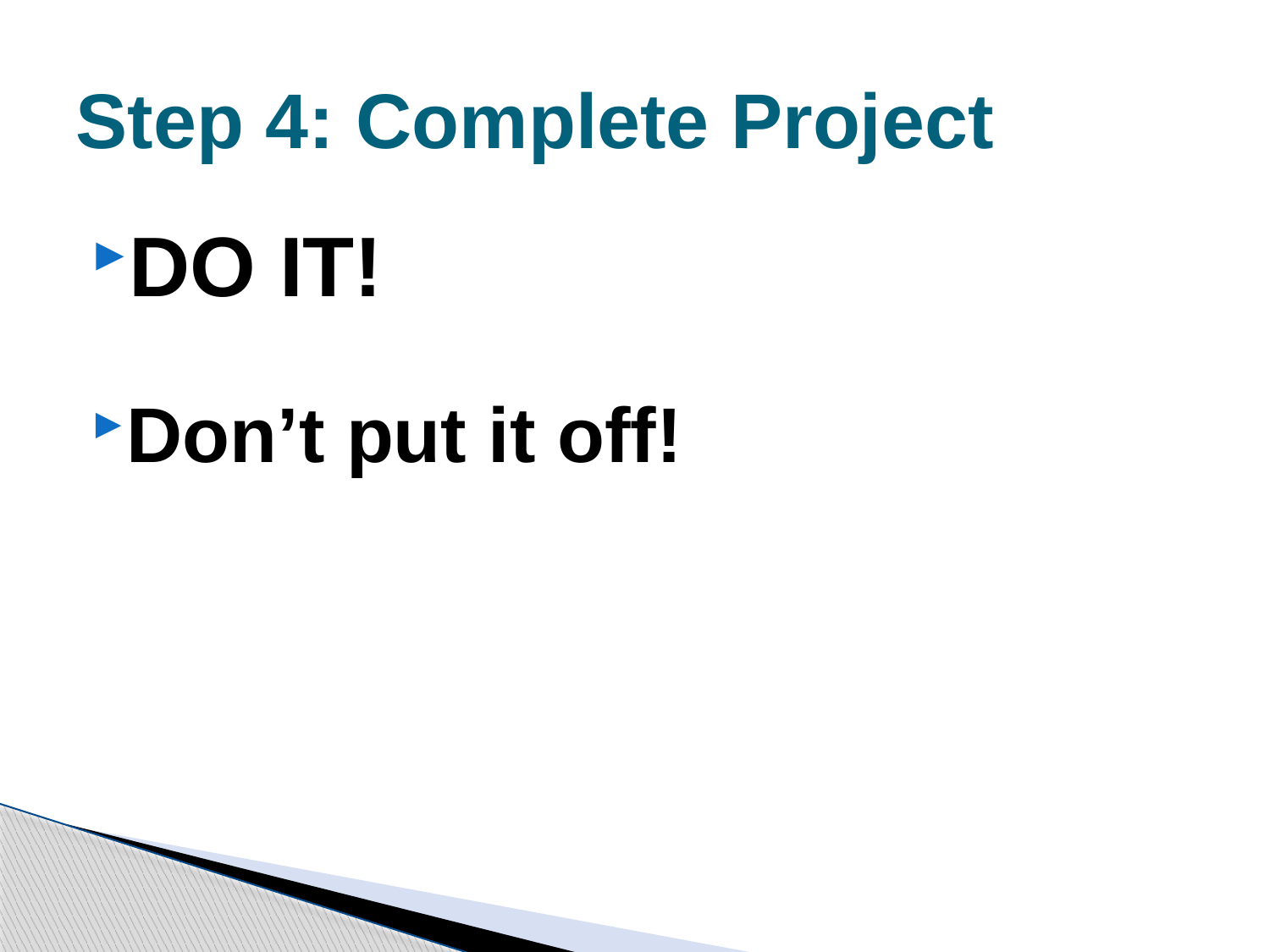

# Step 4: Complete Project
DO IT!

Don’t put it off!